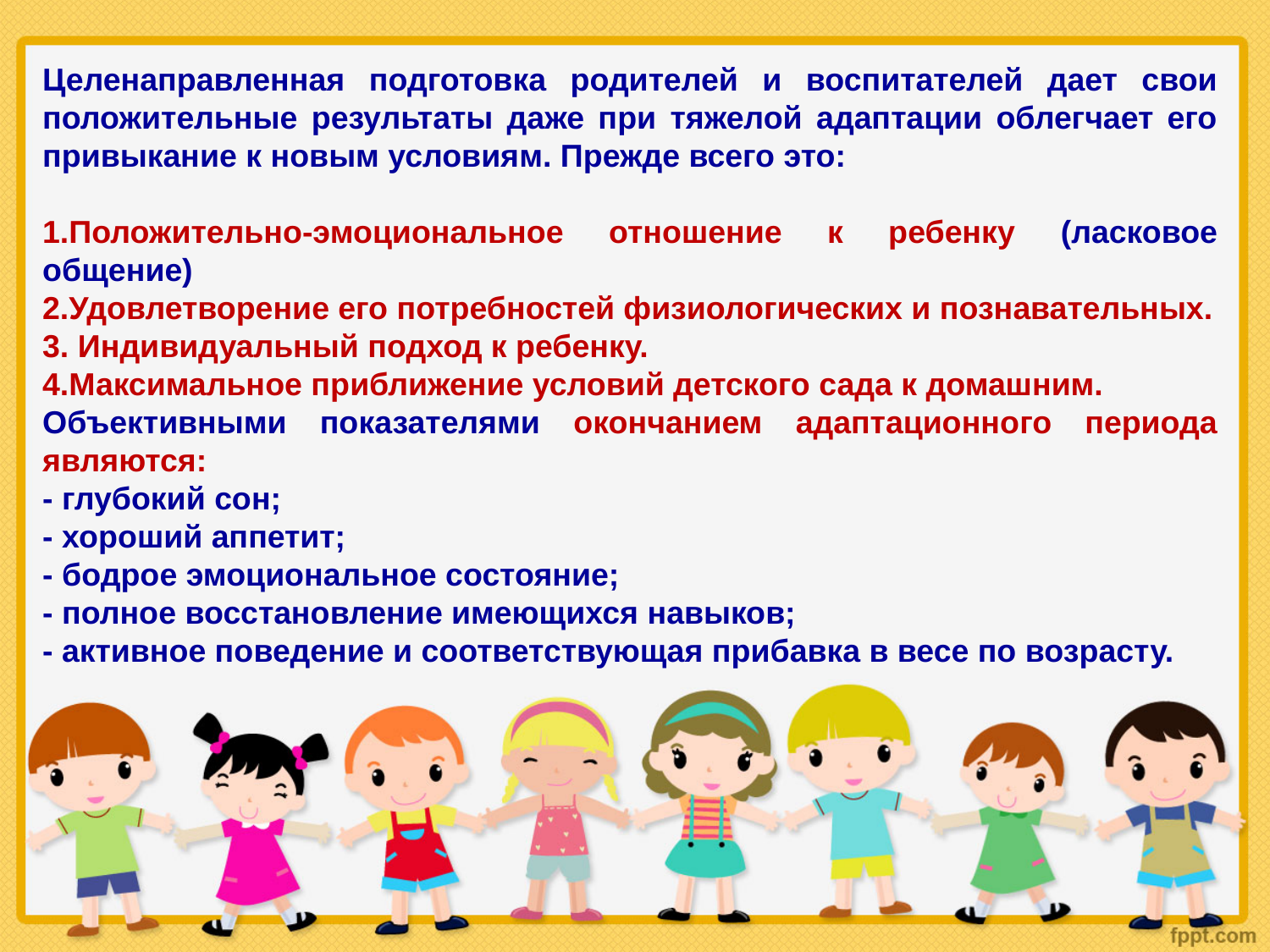

Целенаправленная подготовка родителей и воспитателей дает свои положительные результаты даже при тяжелой адаптации облегчает его привыкание к новым условиям. Прежде всего это:

1.Положительно-эмоциональное отношение к ребенку (ласковое общение)
2.Удовлетворение его потребностей физиологических и познавательных.
3. Индивидуальный подход к ребенку.
4.Максимальное приближение условий детского сада к домашним.
Объективными показателями окончанием адаптационного периода являются:
- глубокий сон;
- хороший аппетит;
- бодрое эмоциональное состояние;
- полное восстановление имеющихся навыков;
- активное поведение и соответствующая прибавка в весе по возрасту.